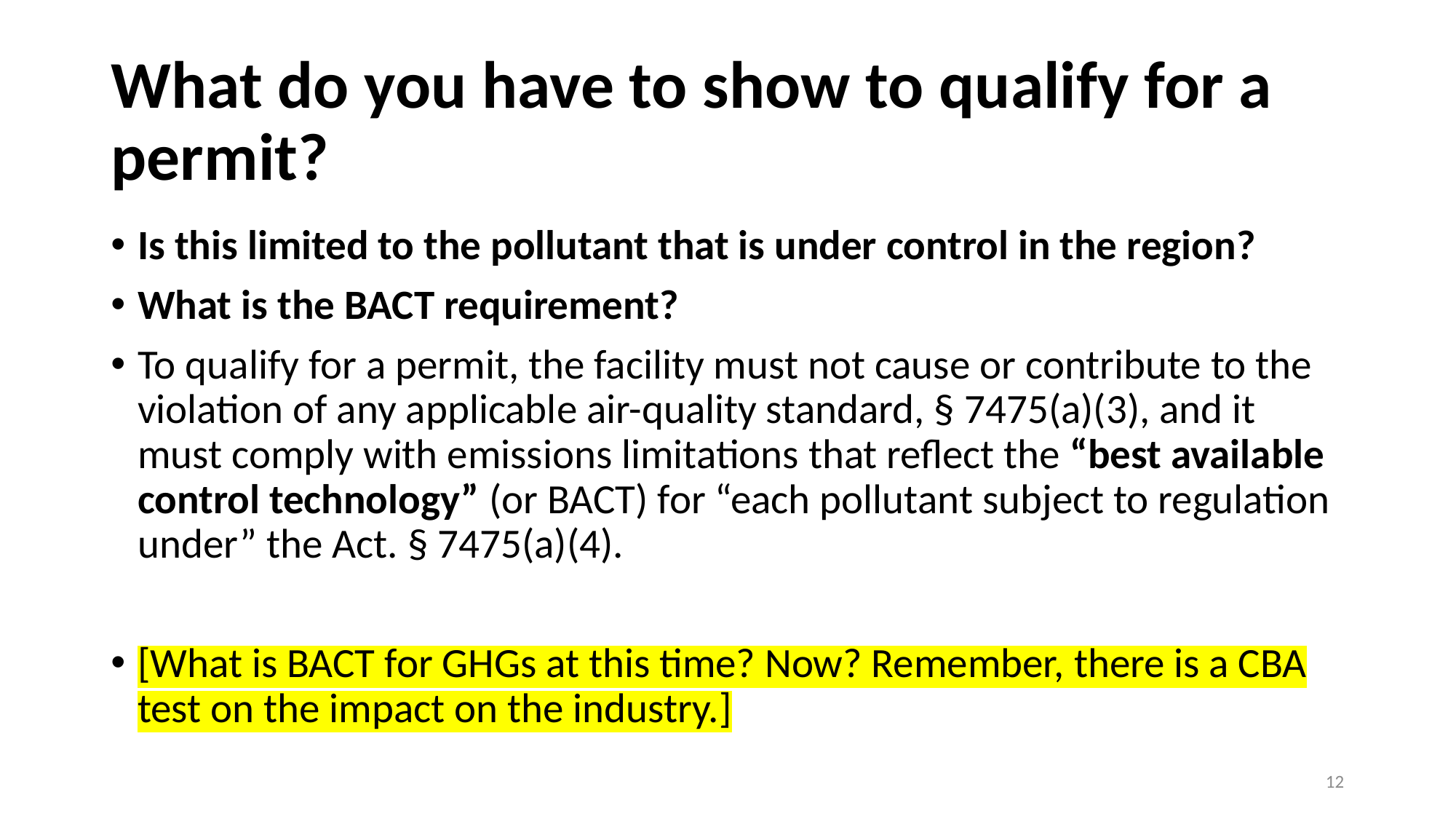

# What do you have to show to qualify for a permit?
Is this limited to the pollutant that is under control in the region?
What is the BACT requirement?
To qualify for a permit, the facility must not cause or contribute to the violation of any applicable air-quality standard, § 7475(a)(3), and it must comply with emissions limitations that reflect the “best available control technology” (or BACT) for “each pollutant subject to regulation under” the Act. § 7475(a)(4).

[What is BACT for GHGs at this time? Now? Remember, there is a CBA test on the impact on the industry.]
12